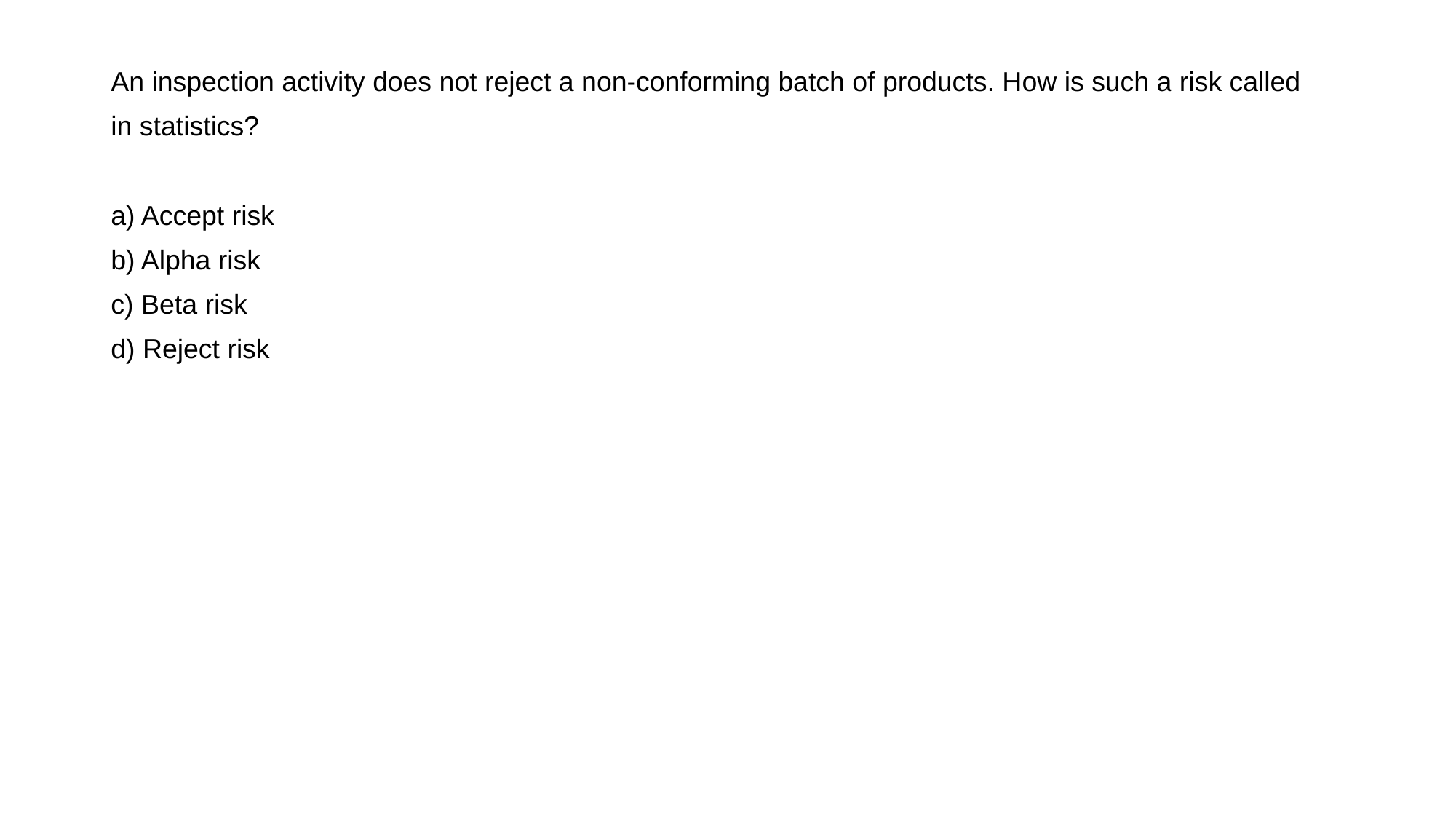

An inspection activity does not reject a non-conforming batch of products. How is such a risk called
in statistics?

a) Accept risk
b) Alpha risk
c) Beta risk
d) Reject risk